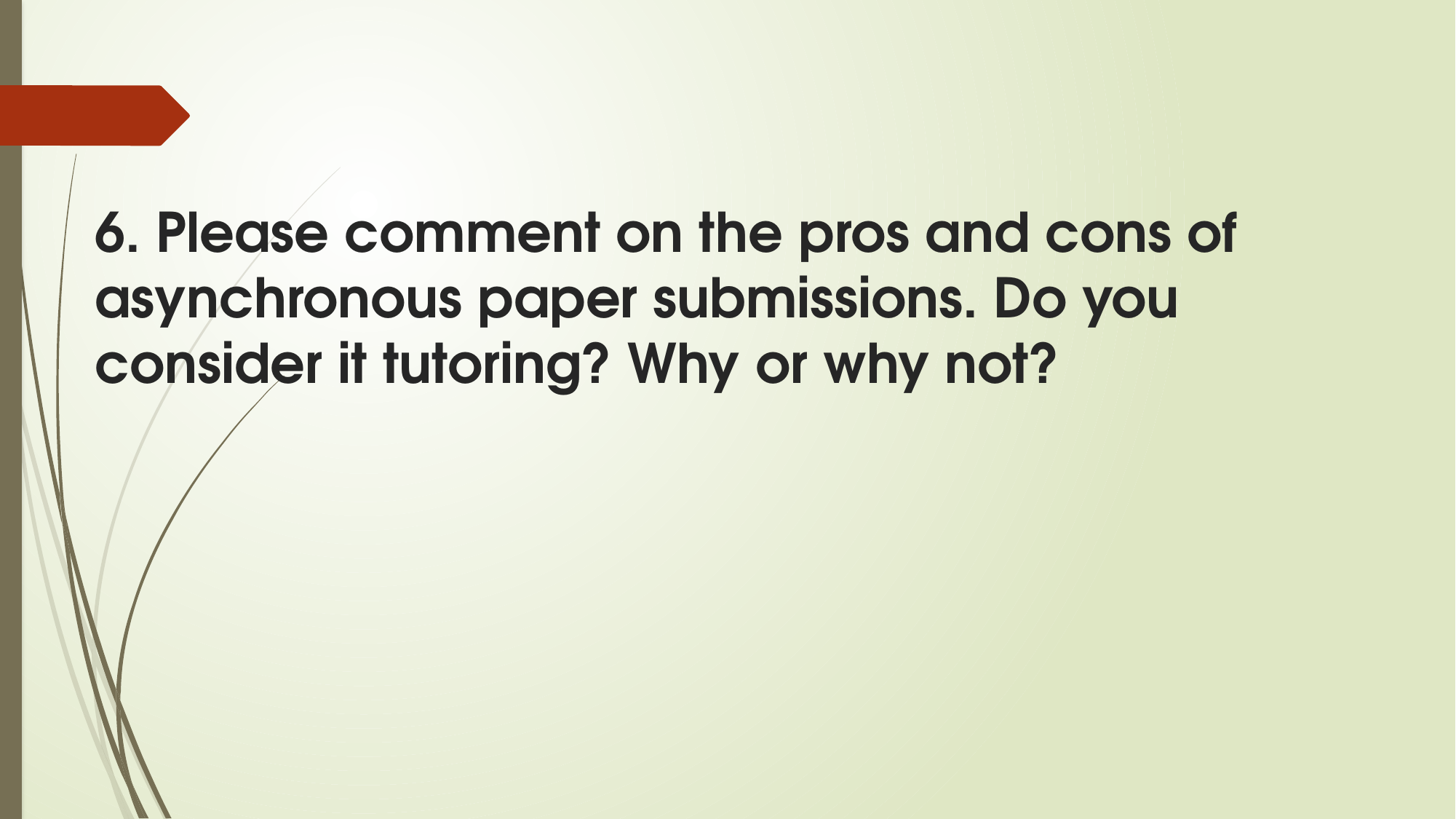

# 6. Please comment on the pros and cons of asynchronous paper submissions. Do you consider it tutoring? Why or why not?